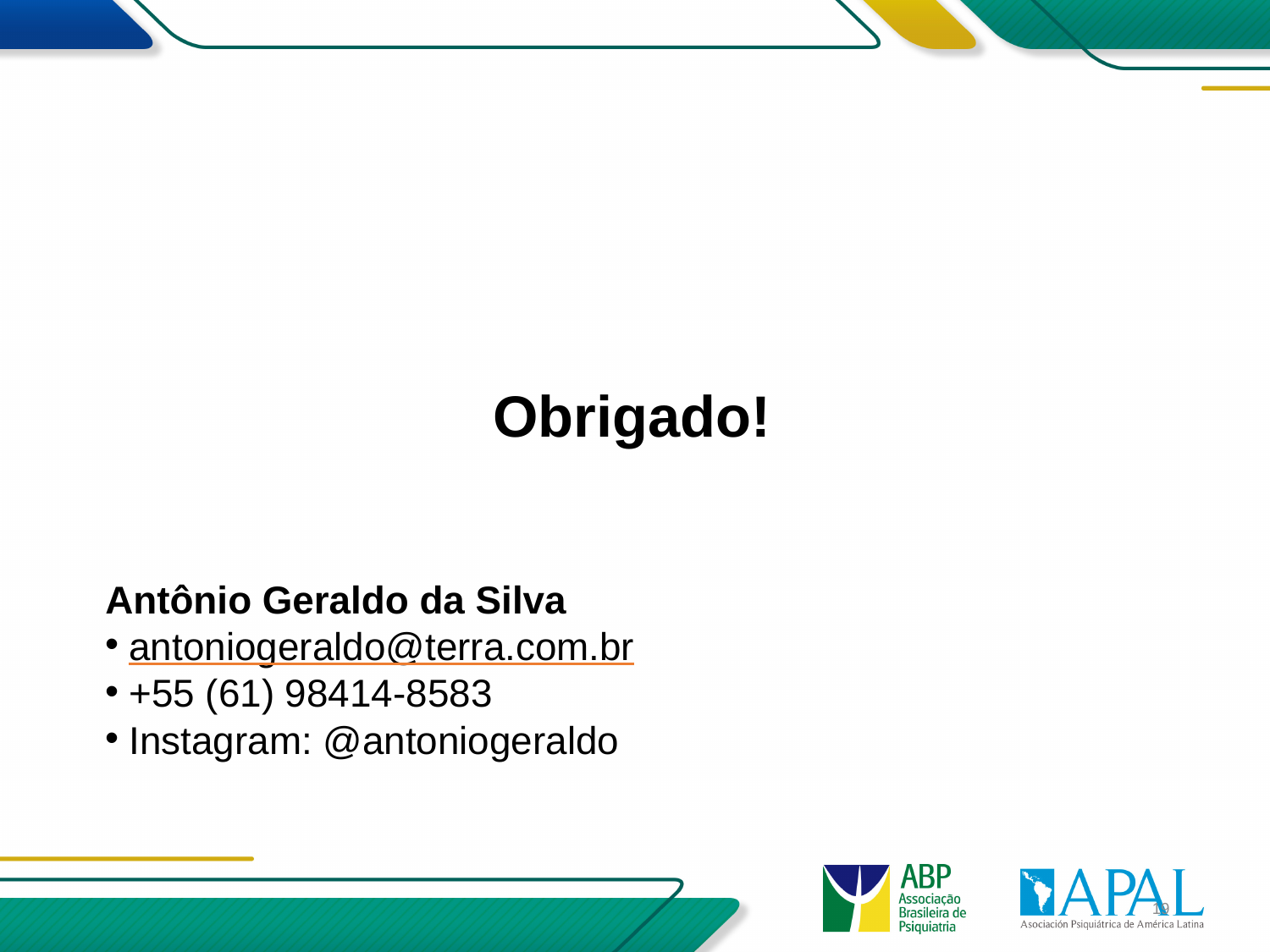

Obrigado!

Antônio Geraldo da Silva
antoniogeraldo@terra.com.br
+55 (61) 98414-8583
Instagram: @antoniogeraldo
19